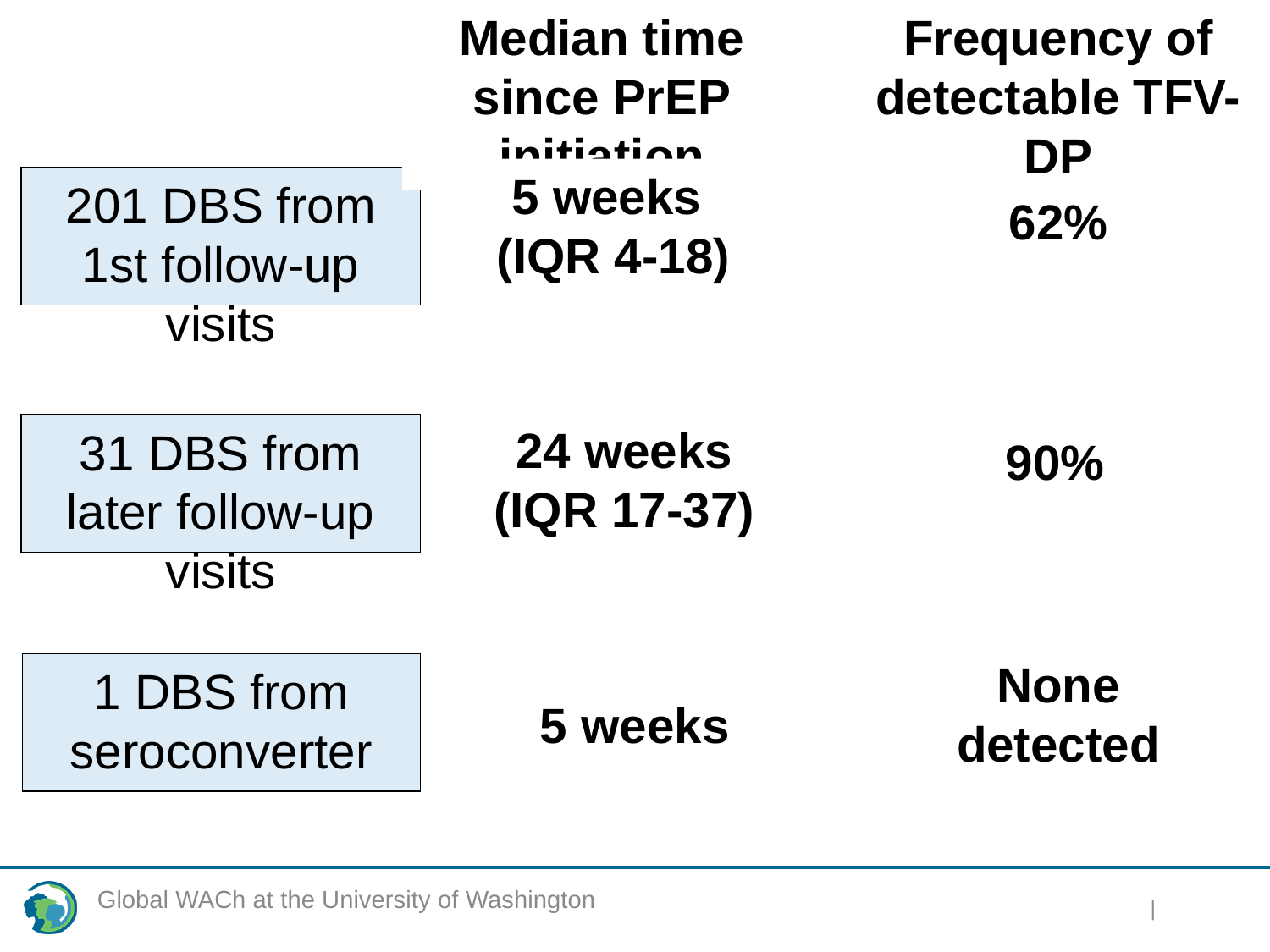

Median time since PrEP initiation
Reasons for not enrolling into mHealth system
Frequency of detectable TFV-DP
5 weeks
(IQR 4-18)
201 DBS from 1st follow-up visits
62%
24 weeks
(IQR 17-37)
31 DBS from later follow-up visits
90%
None detected
1 DBS from seroconverter
5 weeks